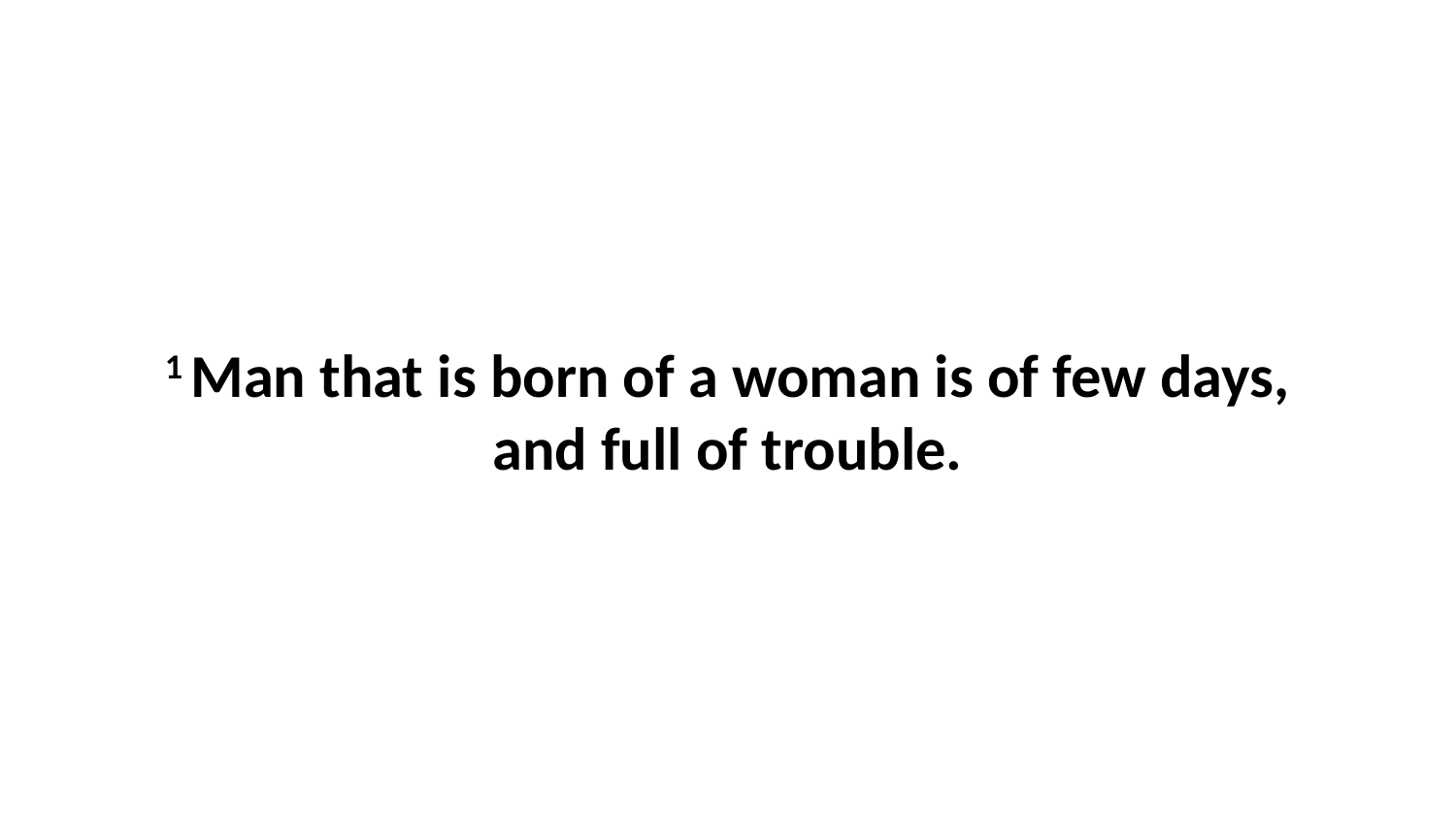

1 Man that is born of a woman is of few days, and full of trouble.